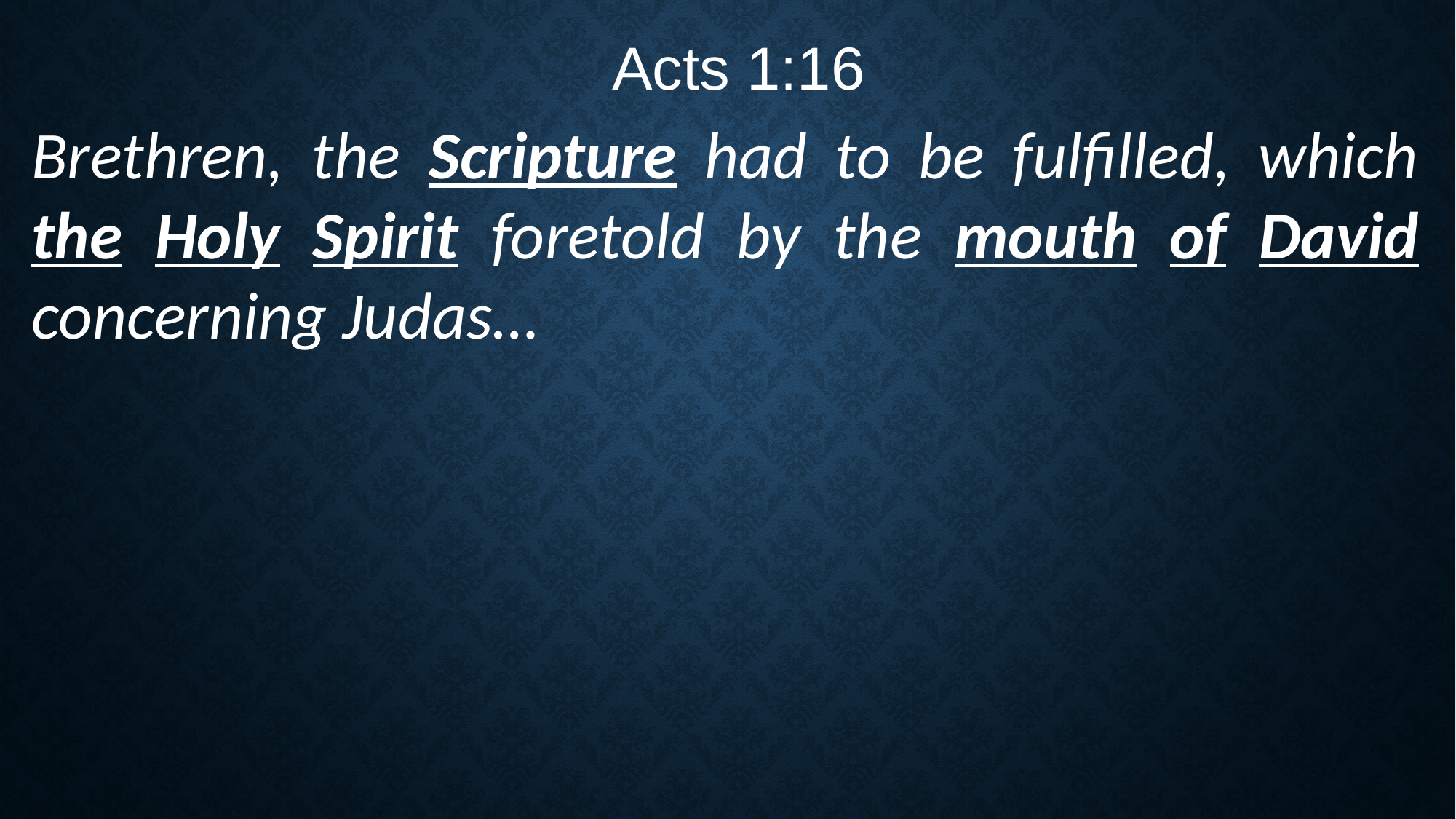

Acts 1:16
Brethren, the Scripture had to be fulfilled, which the Holy Spirit foretold by the mouth of David concerning Judas…